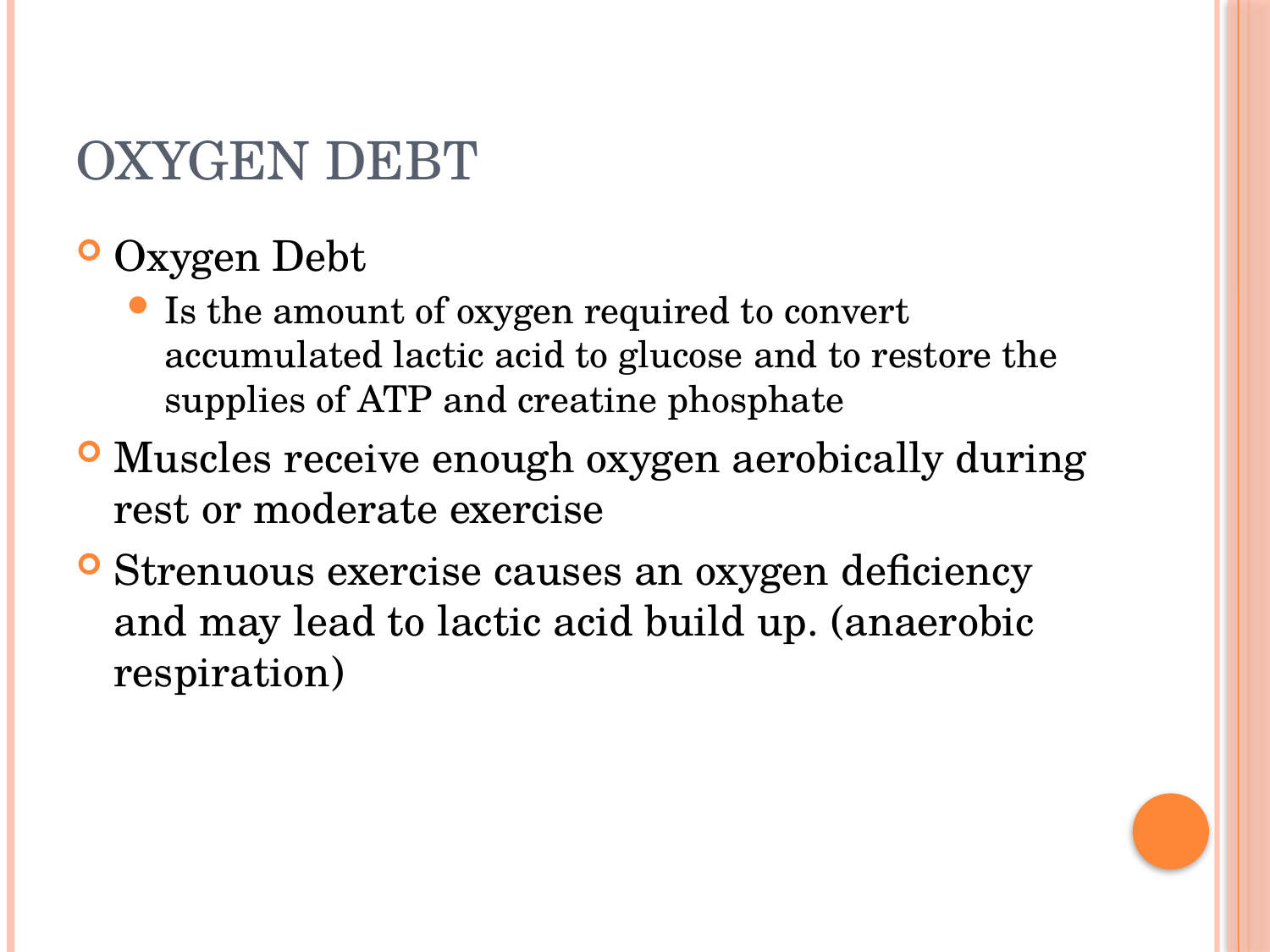

# Oxygen Debt
Oxygen Debt
Is the amount of oxygen required to convert accumulated lactic acid to glucose and to restore the supplies of ATP and creatine phosphate
Muscles receive enough oxygen aerobically during rest or moderate exercise
Strenuous exercise causes an oxygen deficiency and may lead to lactic acid build up. (anaerobic respiration)